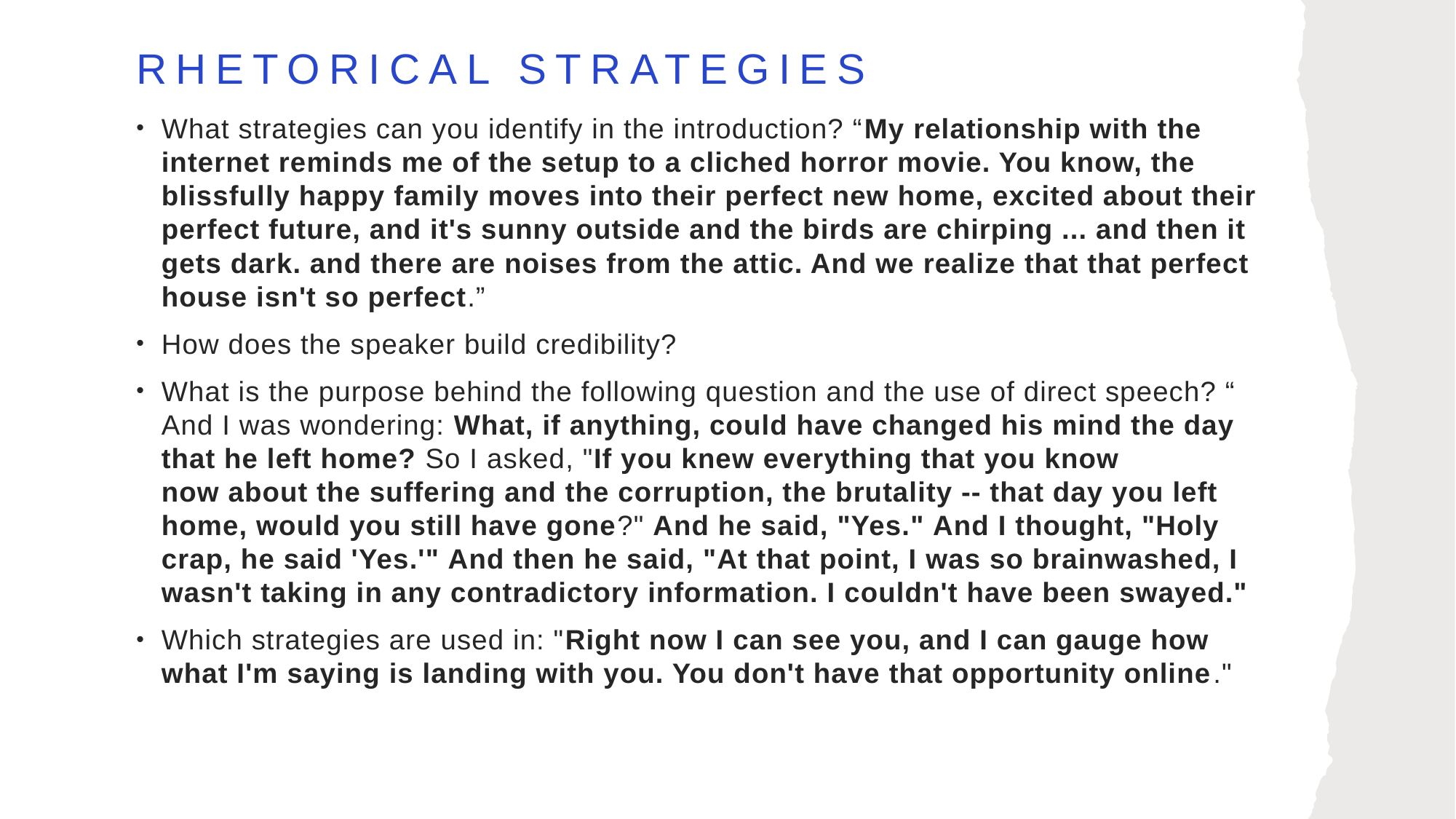

# Rhetorical strategies
What strategies can you identify in the introduction? “My relationship with the internet reminds me of the setup to a cliched horror movie. You know, the blissfully happy family moves into their perfect new home, excited about their perfect future, and it's sunny outside and the birds are chirping ... and then it gets dark. and there are noises from the attic. And we realize that that perfect house isn't so perfect.”
How does the speaker build credibility?
What is the purpose behind the following question and the use of direct speech? “
And I was wondering: What, if anything, could have changed his mind the day that he left home? So I asked, "If you knew everything that you know now about the suffering and the corruption, the brutality -- that day you left home, would you still have gone?" And he said, "Yes." And I thought, "Holy crap, he said 'Yes.'" And then he said, "At that point, I was so brainwashed, I wasn't taking in any contradictory information. I couldn't have been swayed."
Which strategies are used in: "Right now I can see you, and I can gauge how what I'm saying is landing with you. You don't have that opportunity online."